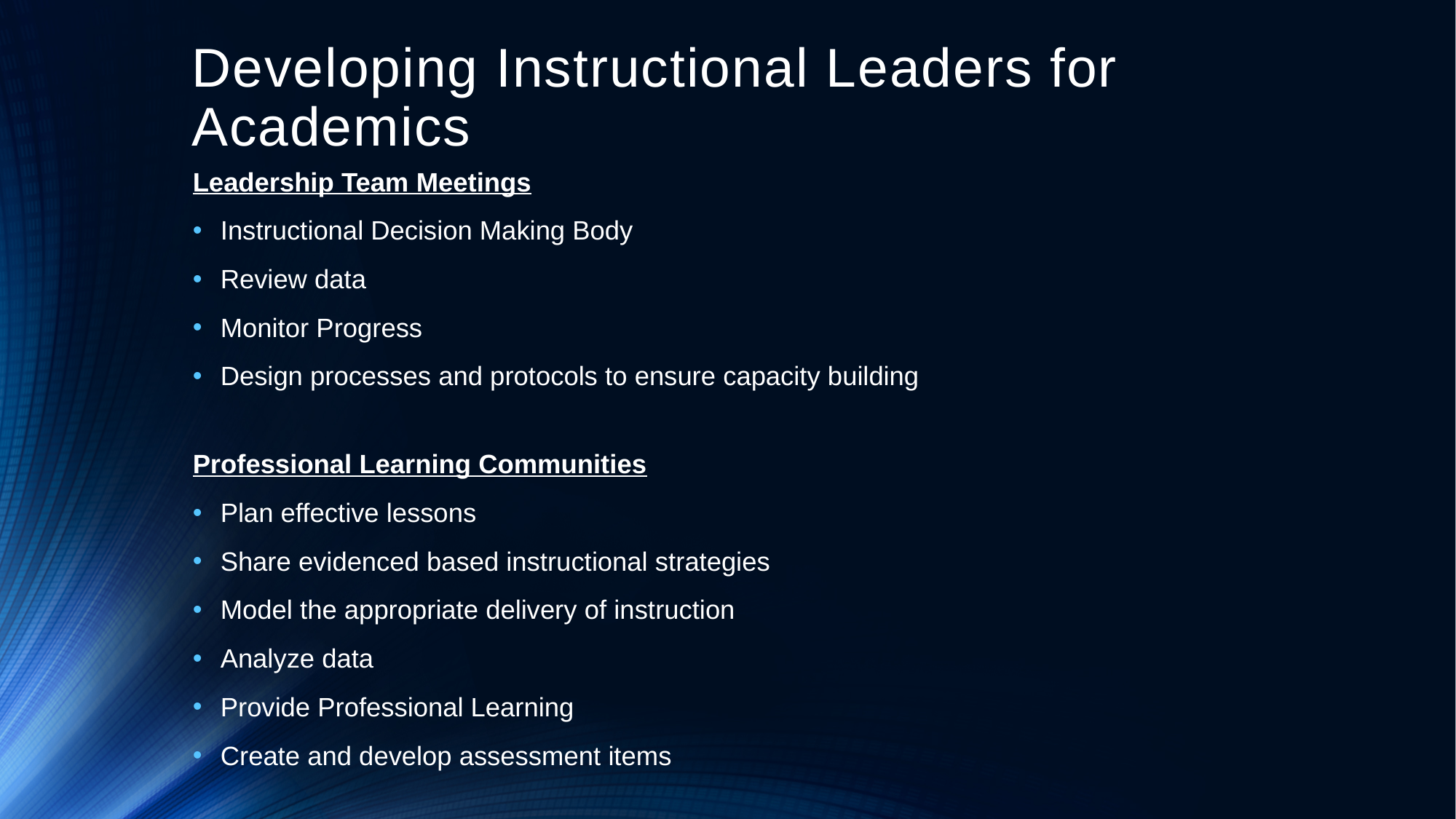

# Developing Instructional Leaders for Academics
Leadership Team Meetings
Instructional Decision Making Body
Review data
Monitor Progress
Design processes and protocols to ensure capacity building

Professional Learning Communities
Plan effective lessons
Share evidenced based instructional strategies
Model the appropriate delivery of instruction
Analyze data
Provide Professional Learning
Create and develop assessment items